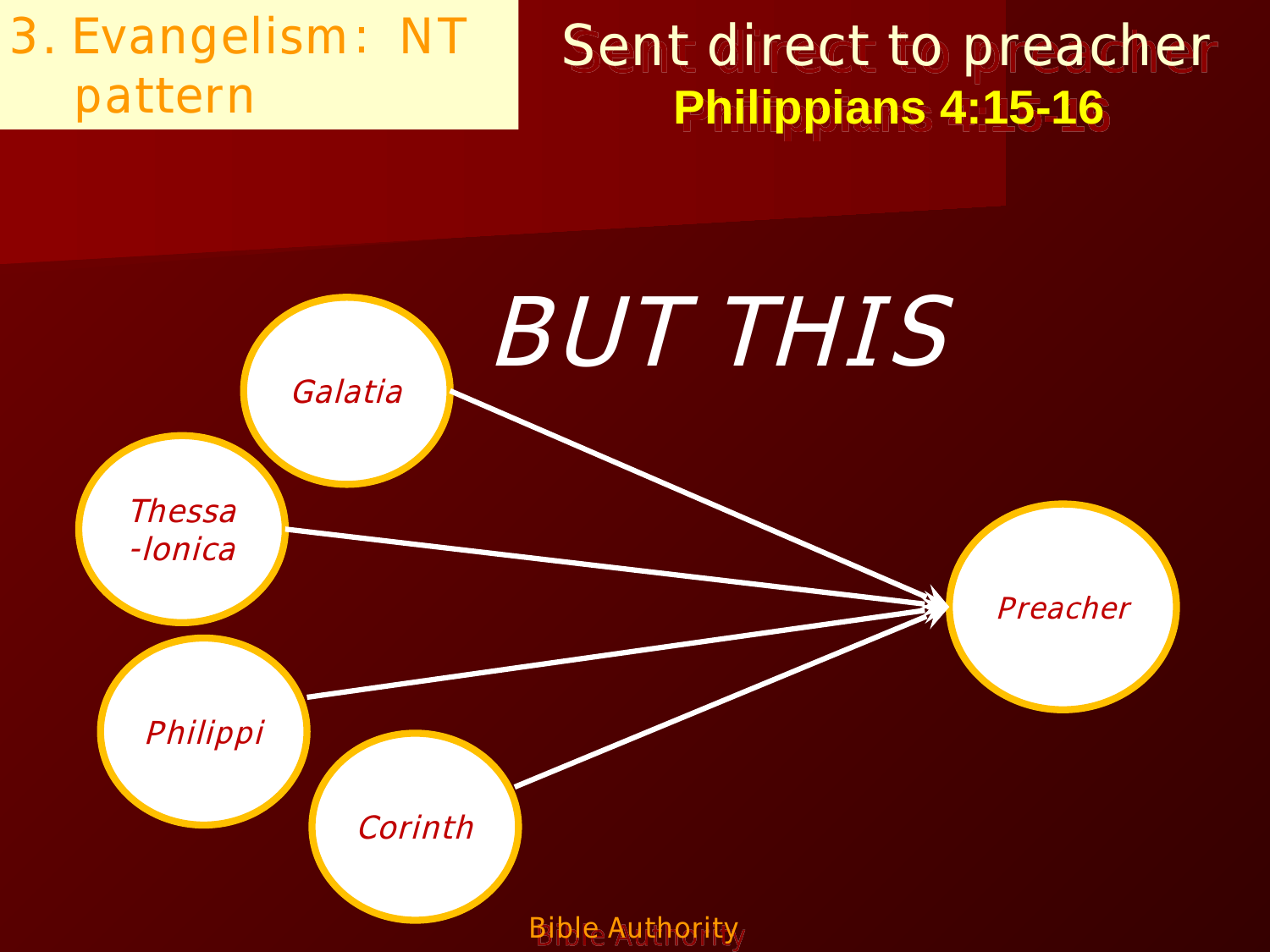

3. Evangelism:  NT pattern
Sent direct to preacher
Philippians 4:15-16
BUT THIS
Galatia
Thessa-lonica
Preacher
Philippi
Corinth
17
Bible Authority